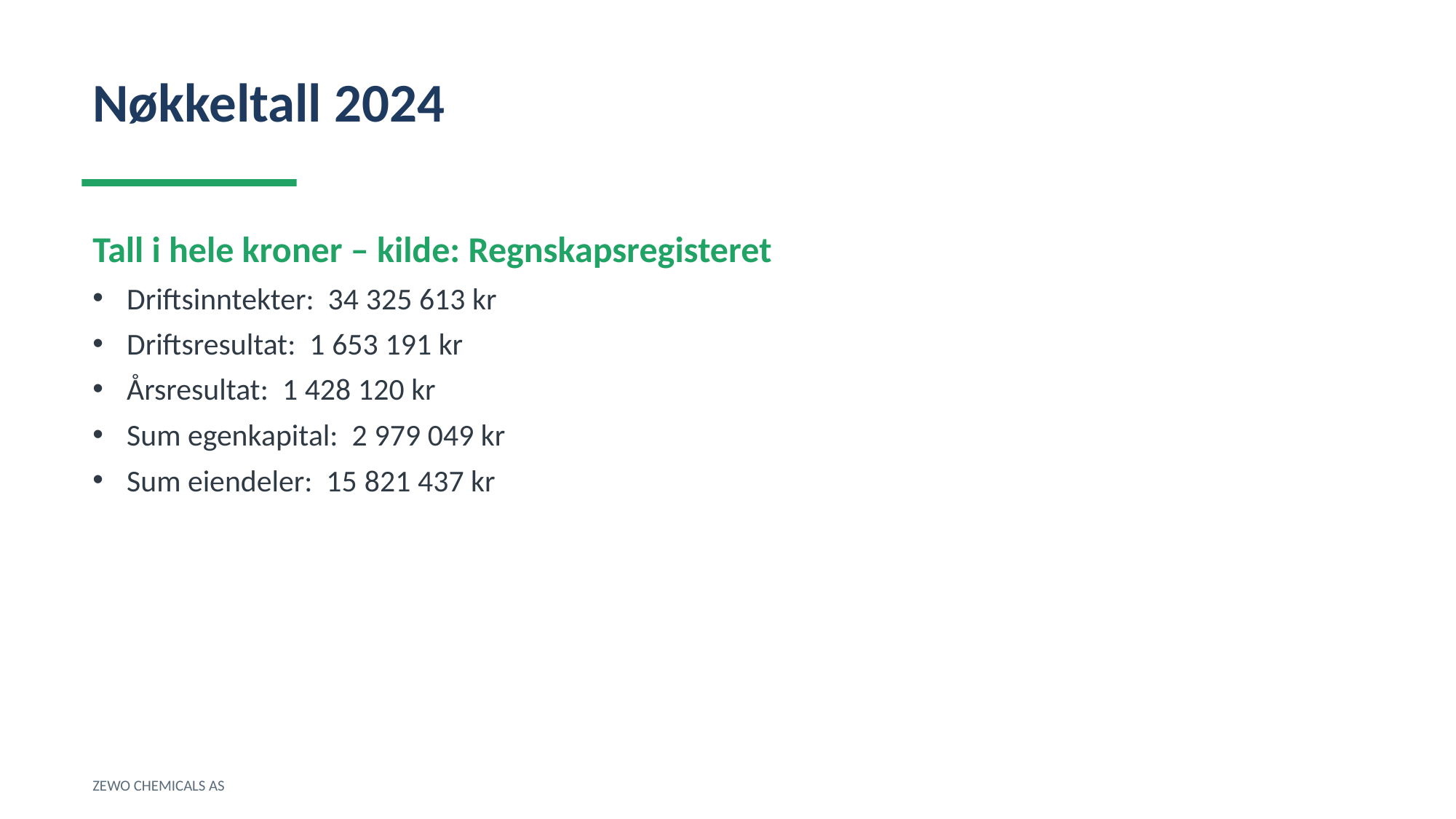

Nøkkeltall 2024

Tall i hele kroner – kilde: Regnskapsregisteret
Driftsinntekter:  34 325 613 kr
Driftsresultat:  1 653 191 kr
Årsresultat:  1 428 120 kr
Sum egenkapital:  2 979 049 kr
Sum eiendeler:  15 821 437 kr
ZEWO CHEMICALS AS